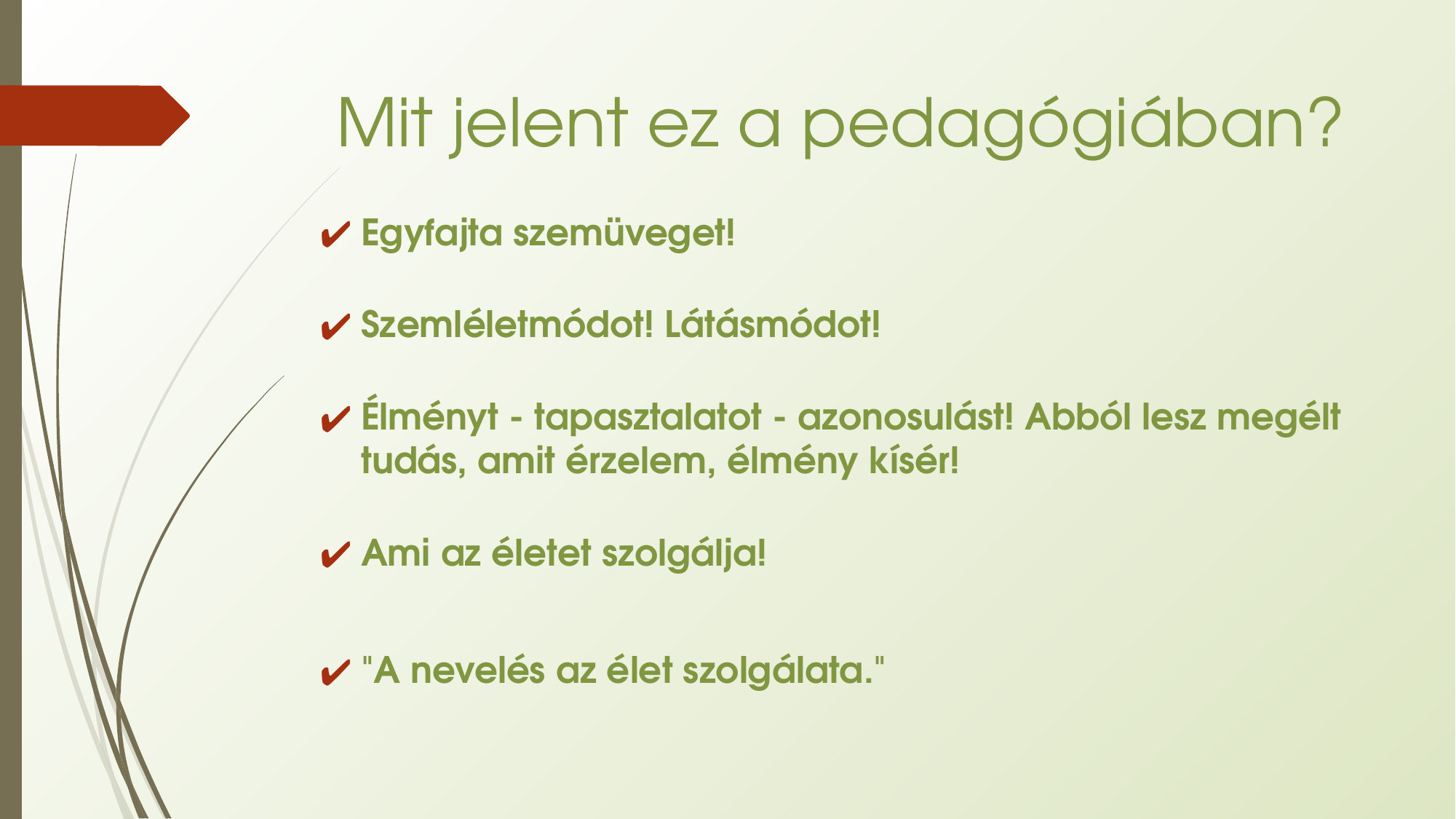

# Mit jelent ez a pedagógiában?
Egyfajta szemüveget!

Szemléletmódot! Látásmódot!

Élményt - tapasztalatot - azonosulást! Abból lesz megélt tudás, amit érzelem, élmény kísér!

Ami az életet szolgálja!

"A nevelés az élet szolgálata."